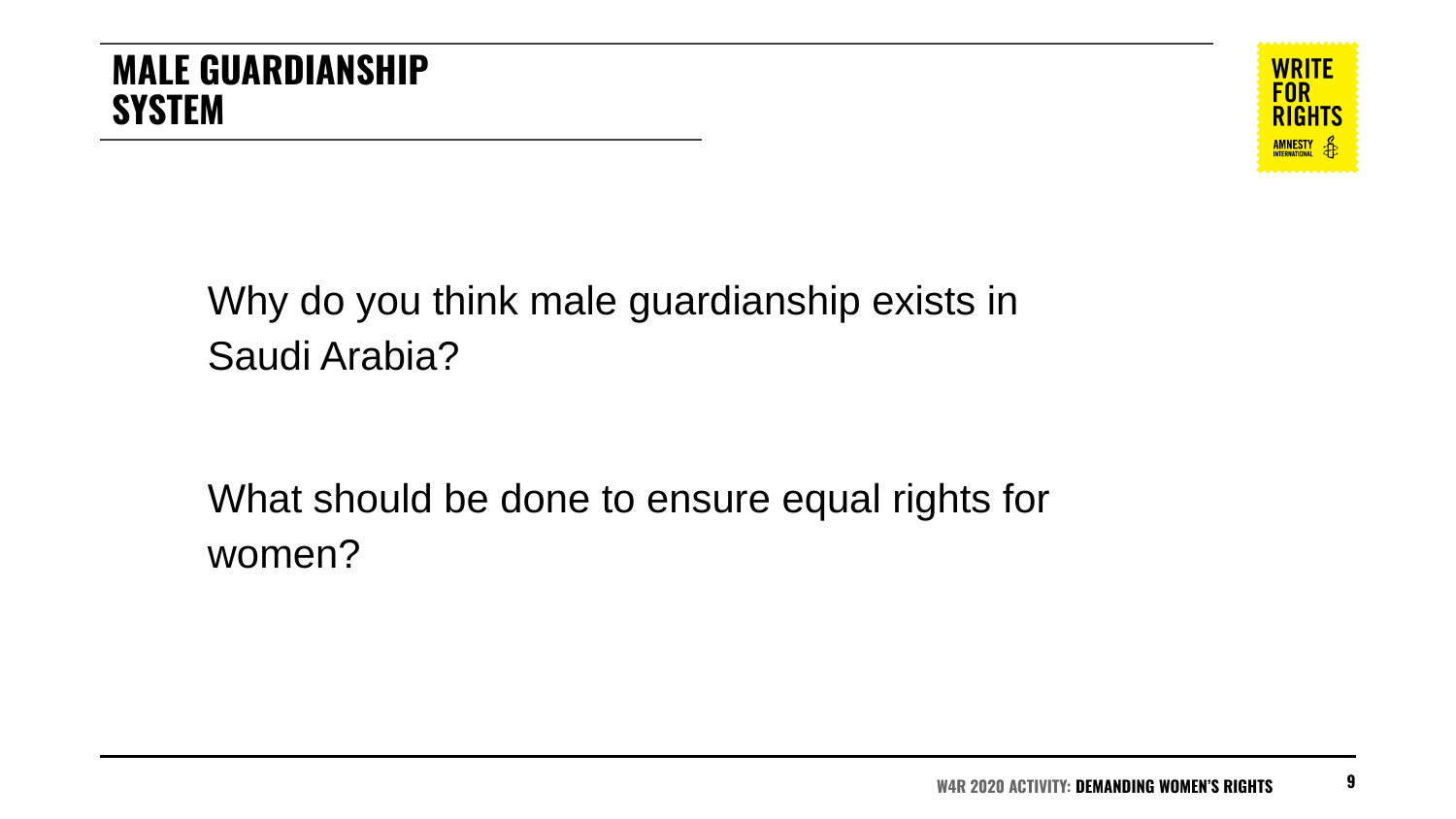

# MALE GUARDIANSHIP
SYSTEM

Why do you think male guardianship exists in Saudi Arabia?

What should be done to ensure equal rights for women?

W4R 2020 ACTIVITY: DEMANDING WOMEN’S RIGHTS
9